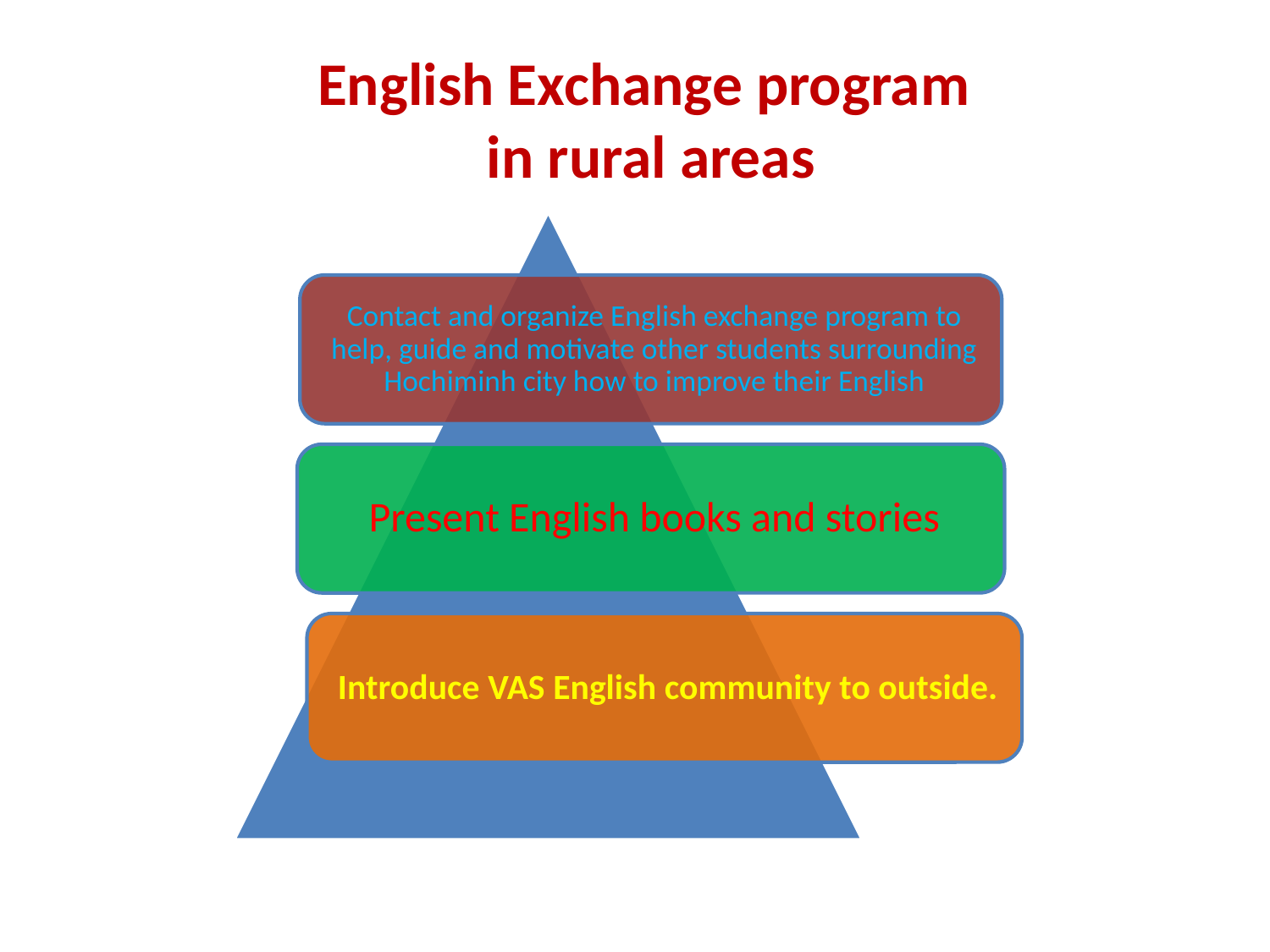

# English Exchange program in rural areas
Contact and organize English exchange program to help, guide and motivate other students surrounding Hochiminh city how to improve their English
Present English books and stories
Introduce VAS English community to outside.